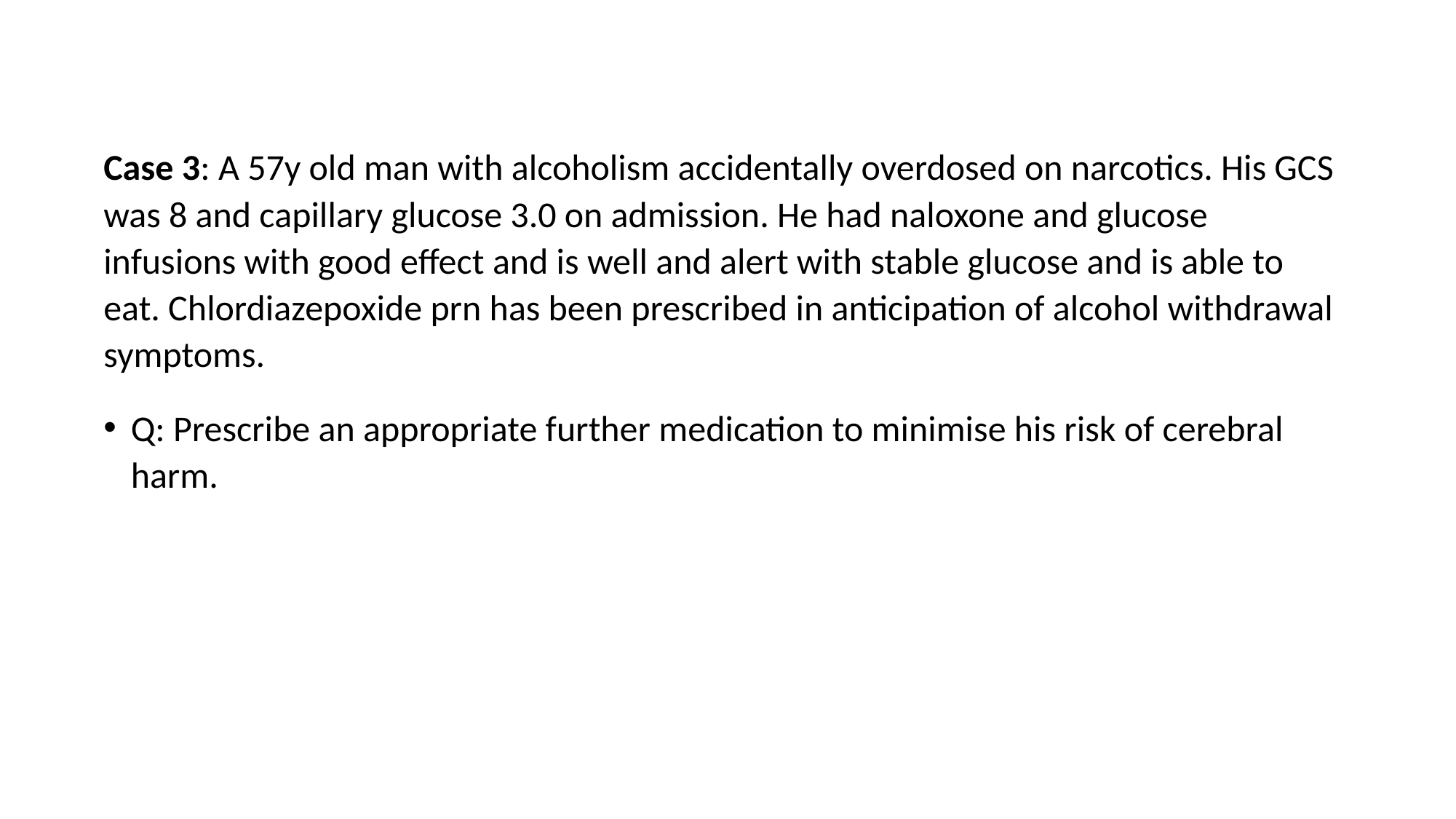

Case 3: A 57y old man with alcoholism accidentally overdosed on narcotics. His GCS was 8 and capillary glucose 3.0 on admission. He had naloxone and glucose infusions with good effect and is well and alert with stable glucose and is able to eat. Chlordiazepoxide prn has been prescribed in anticipation of alcohol withdrawal symptoms.
Q: Prescribe an appropriate further medication to minimise his risk of cerebral harm.